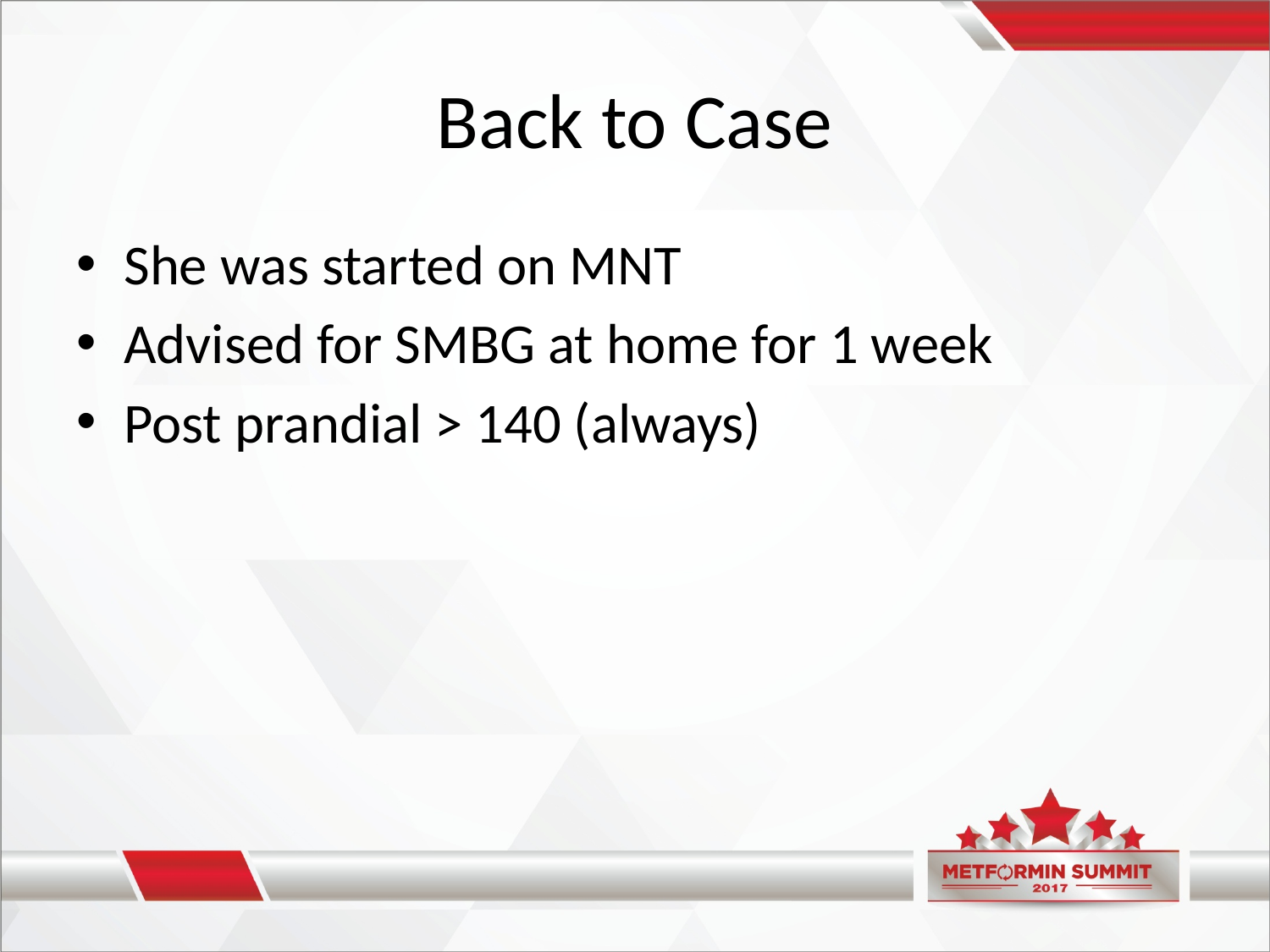

# Back to Case
She was started on MNT
Advised for SMBG at home for 1 week
Post prandial > 140 (always)